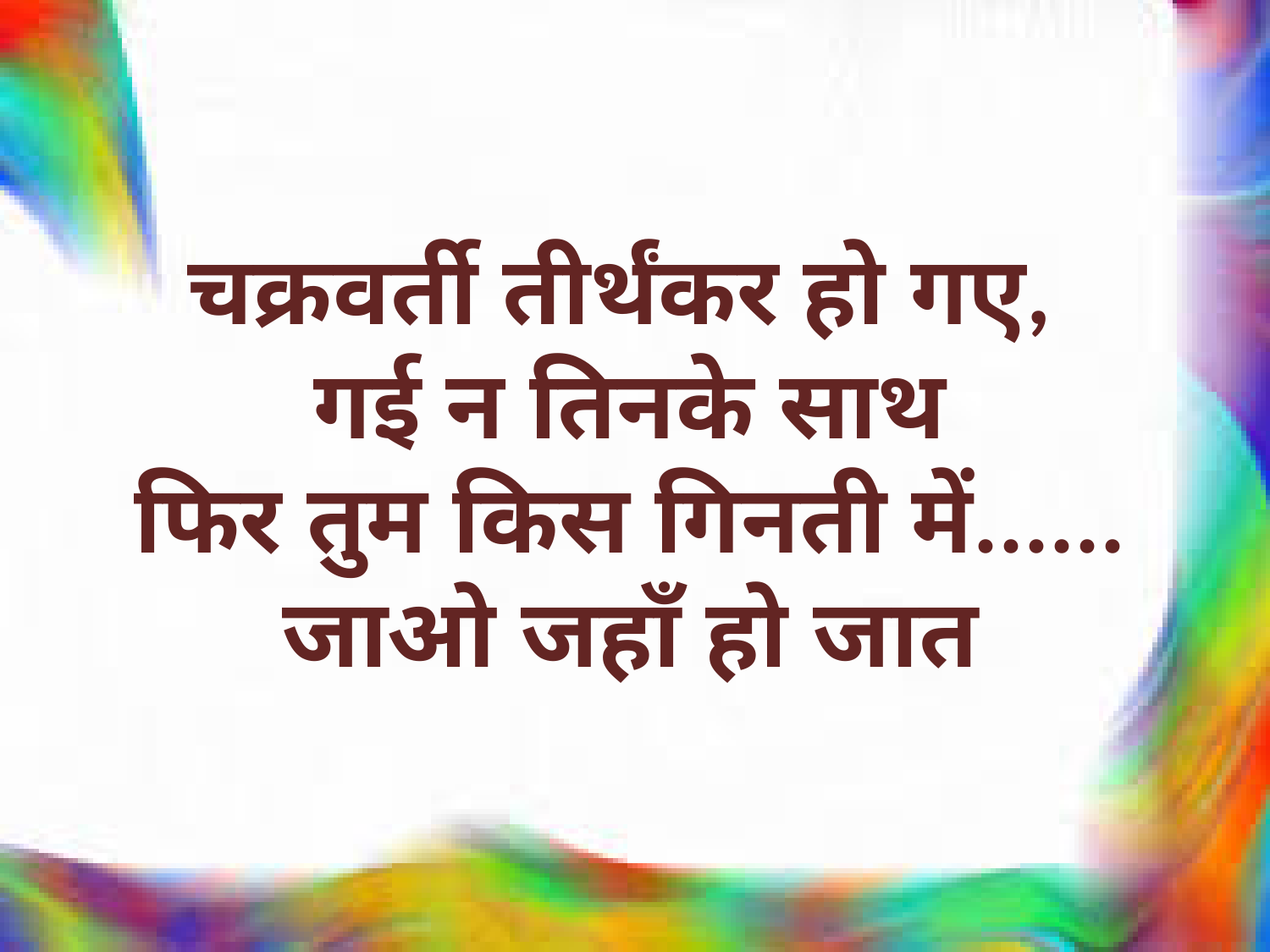

चक्रवर्ती तीर्थंकर हो गए,
गई न तिनके साथ
फिर तुम किस गिनती में......
जाओ जहाँ हो जात